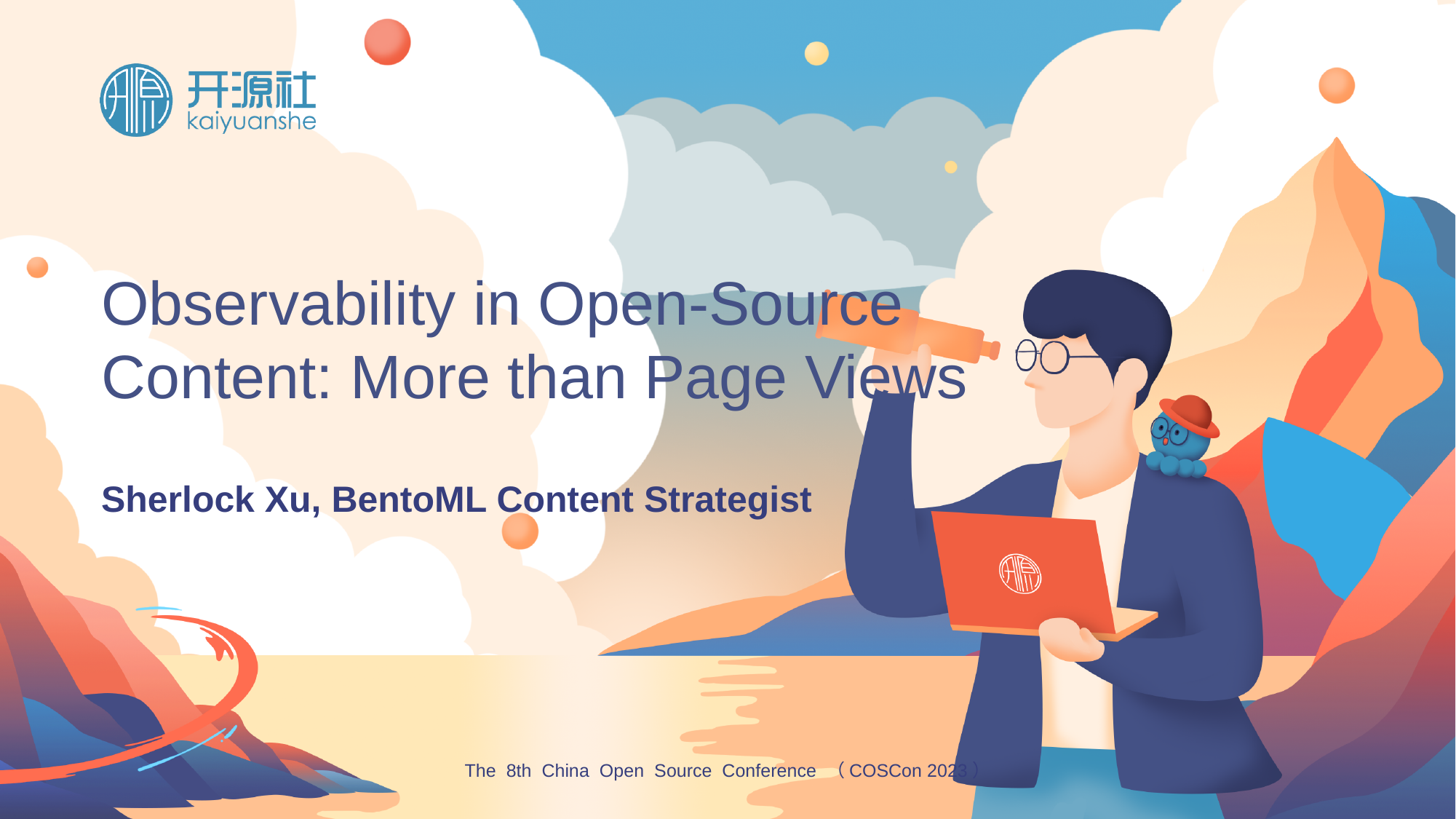

# Observability in Open-Source Content: More than Page Views
Sherlock Xu, BentoML Content Strategist